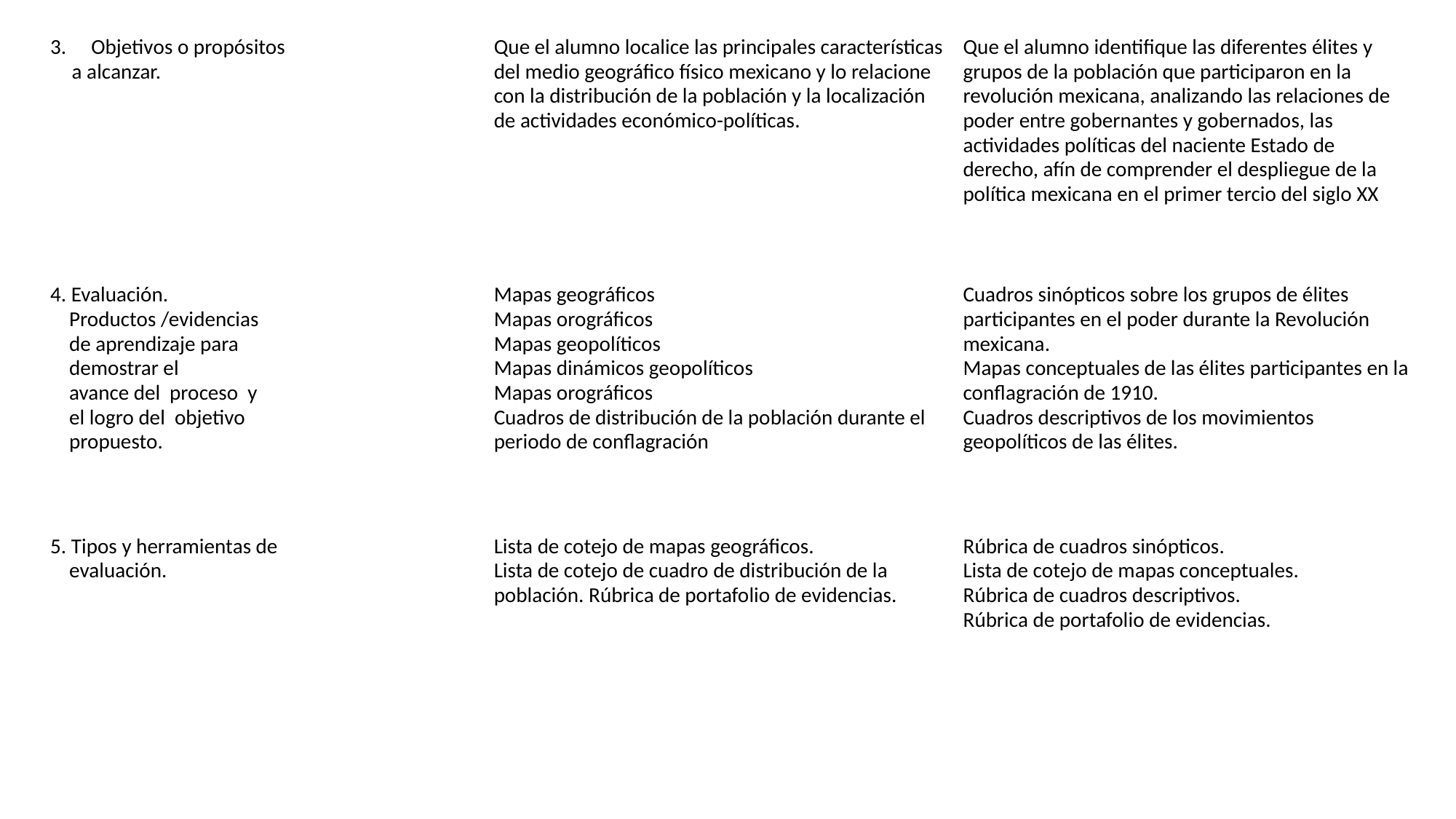

| Objetivos o propósitos a alcanzar. | Que el alumno localice las principales características del medio geográfico físico mexicano y lo relacione con la distribución de la población y la localización de actividades económico-políticas. | Que el alumno identifique las diferentes élites y grupos de la población que participaron en la revolución mexicana, analizando las relaciones de poder entre gobernantes y gobernados, las actividades políticas del naciente Estado de derecho, afín de comprender el despliegue de la política mexicana en el primer tercio del siglo XX |
| --- | --- | --- |
| 4. Evaluación. Productos /evidencias de aprendizaje para demostrar el avance del proceso y el logro del objetivo propuesto. | Mapas geográficos Mapas orográficos Mapas geopolíticos Mapas dinámicos geopolíticos Mapas orográficos Cuadros de distribución de la población durante el periodo de conflagración | Cuadros sinópticos sobre los grupos de élites participantes en el poder durante la Revolución mexicana. Mapas conceptuales de las élites participantes en la conflagración de 1910. Cuadros descriptivos de los movimientos geopolíticos de las élites. |
| --- | --- | --- |
| 5. Tipos y herramientas de evaluación. | Lista de cotejo de mapas geográficos. Lista de cotejo de cuadro de distribución de la población. Rúbrica de portafolio de evidencias. | Rúbrica de cuadros sinópticos. Lista de cotejo de mapas conceptuales. Rúbrica de cuadros descriptivos. Rúbrica de portafolio de evidencias. |